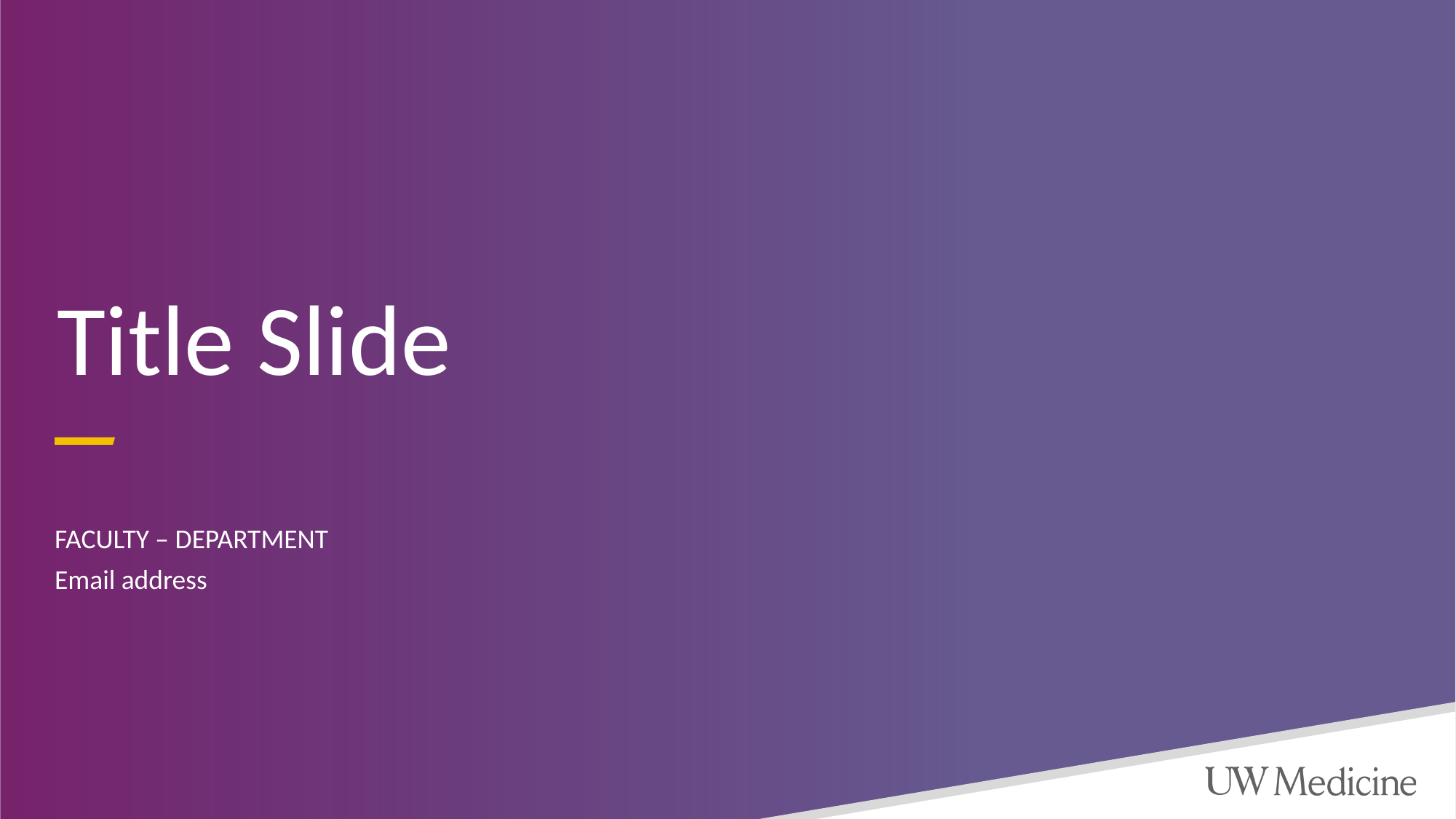

# Title Slide
Faculty – Department
Email address